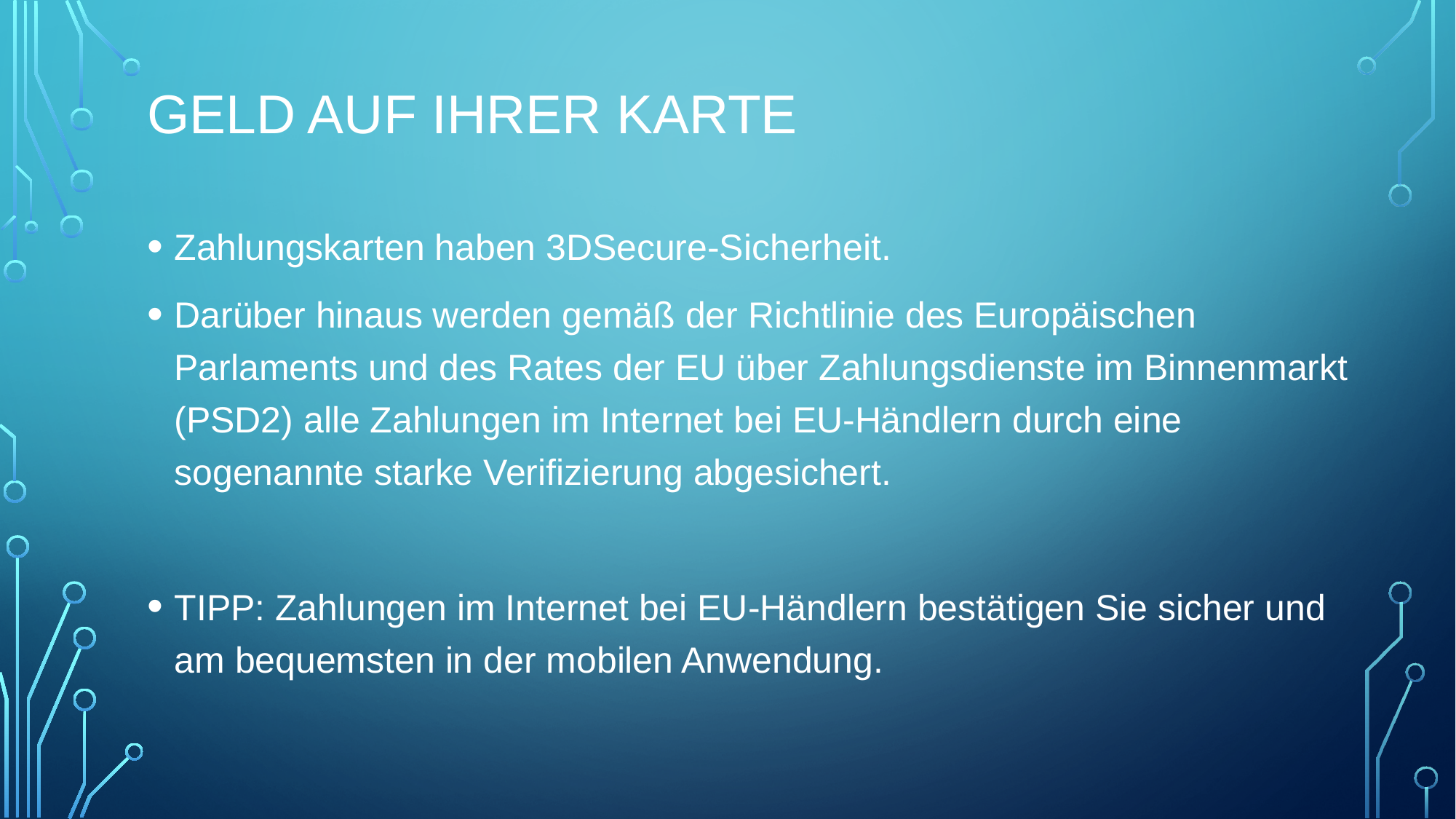

# Geld auf Ihrer Karte
Zahlungskarten haben 3DSecure-Sicherheit.
Darüber hinaus werden gemäß der Richtlinie des Europäischen Parlaments und des Rates der EU über Zahlungsdienste im Binnenmarkt (PSD2) alle Zahlungen im Internet bei EU-Händlern durch eine sogenannte starke Verifizierung abgesichert.

TIPP: Zahlungen im Internet bei EU-Händlern bestätigen Sie sicher und am bequemsten in der mobilen Anwendung.